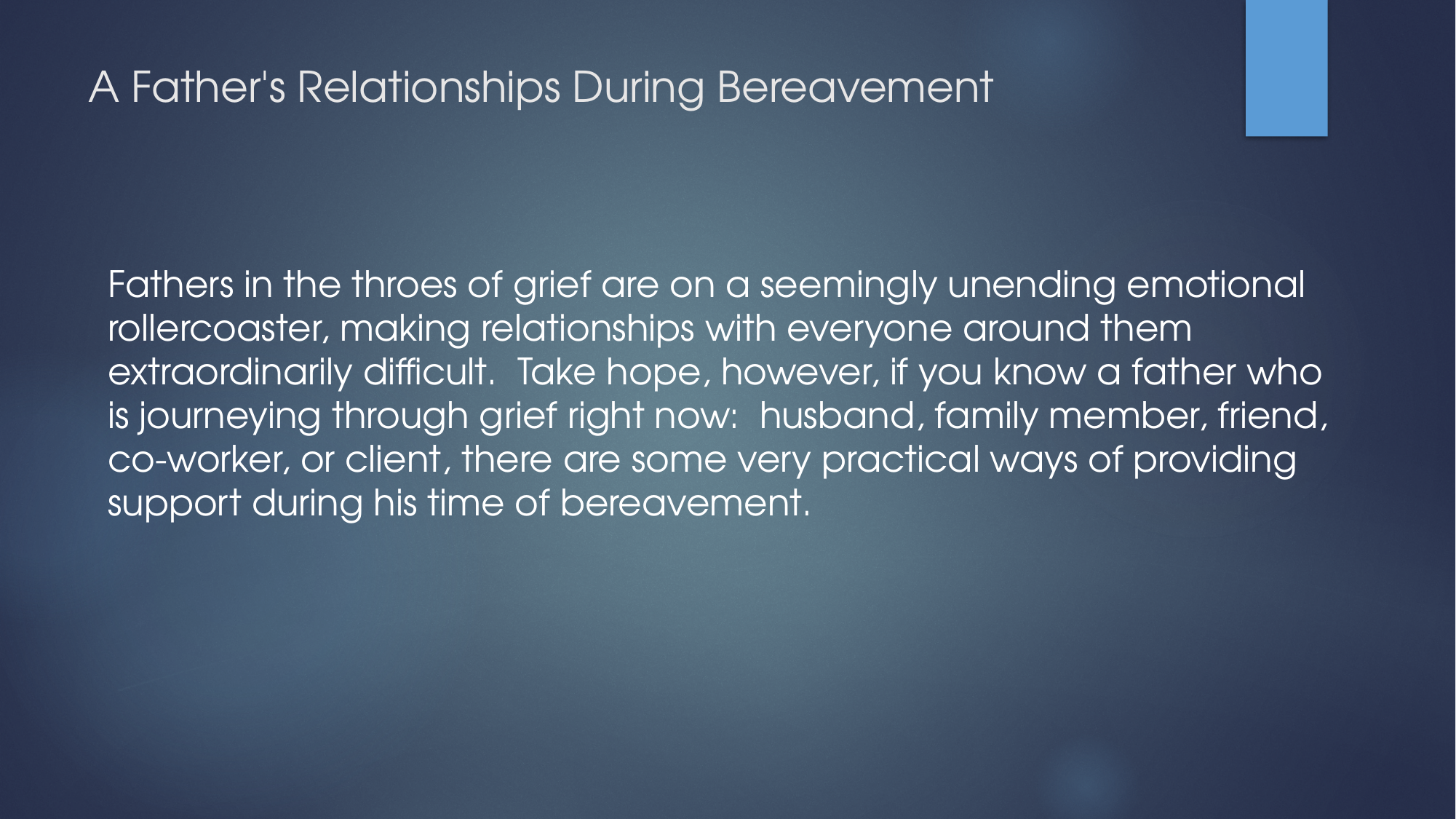

# A Father's Relationships During Bereavement
Fathers in the throes of grief are on a seemingly unending emotional rollercoaster, making relationships with everyone around them extraordinarily difficult.  Take hope, however, if you know a father who is journeying through grief right now:  husband, family member, friend, co-worker, or client, there are some very practical ways of providing support during his time of bereavement.